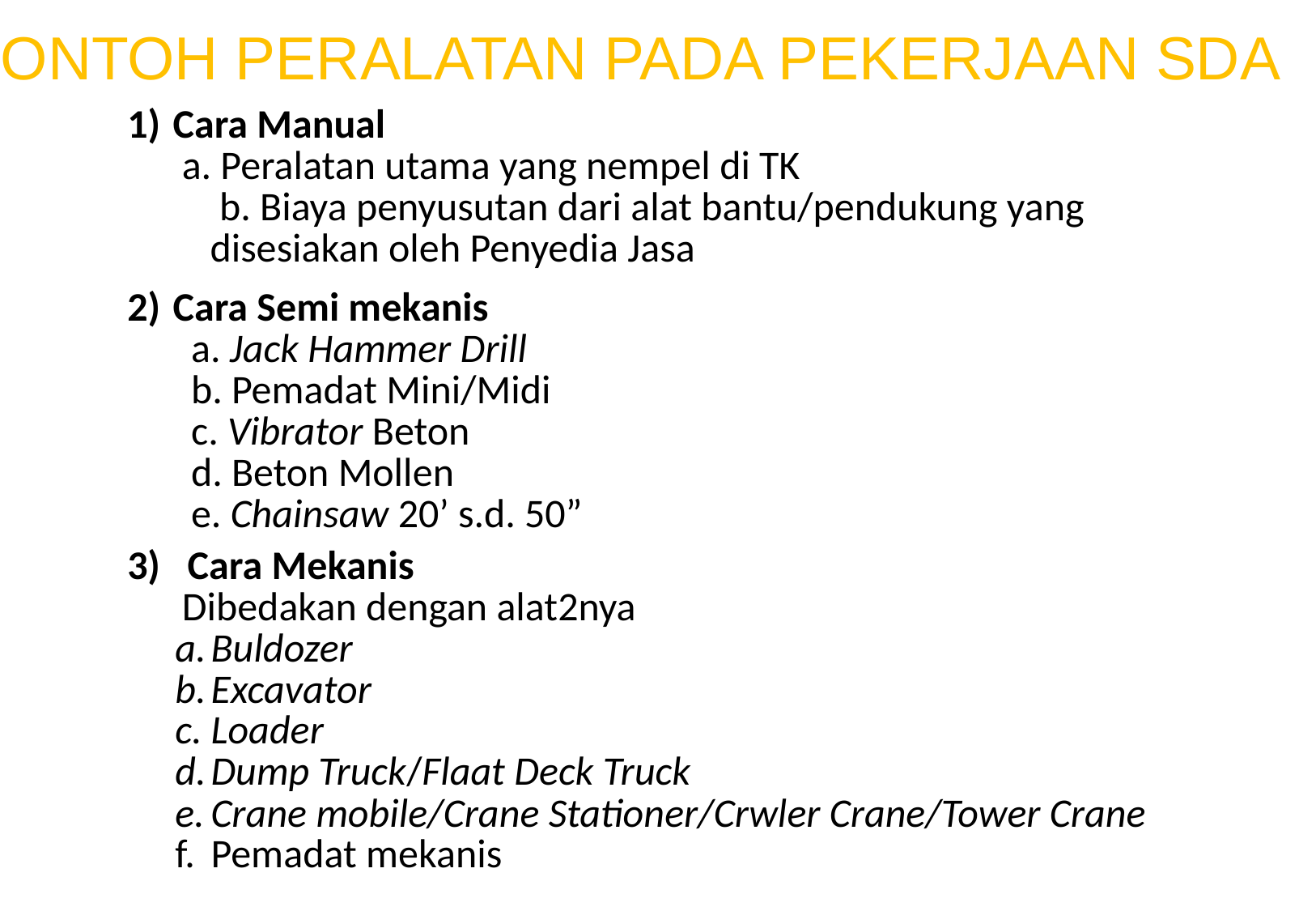

CONTOH PERALATAN PADA PEKERJAAN SDA
Cara Manual
      a. Peralatan utama yang nempel di TK
	 b. Biaya penyusutan dari alat bantu/pendukung yang disesiakan oleh Penyedia Jasa

Cara Semi mekanis
       a. Jack Hammer Drill
       b. Pemadat Mini/Midi
       c. Vibrator Beton
       d. Beton Mollen
       e. Chainsaw 20’ s.d. 50”
3)   Cara Mekanis
      Dibedakan dengan alat2nya
Buldozer
Excavator
Loader
Dump Truck/Flaat Deck Truck
Crane mobile/Crane Stationer/Crwler Crane/Tower Crane
Pemadat mekanis